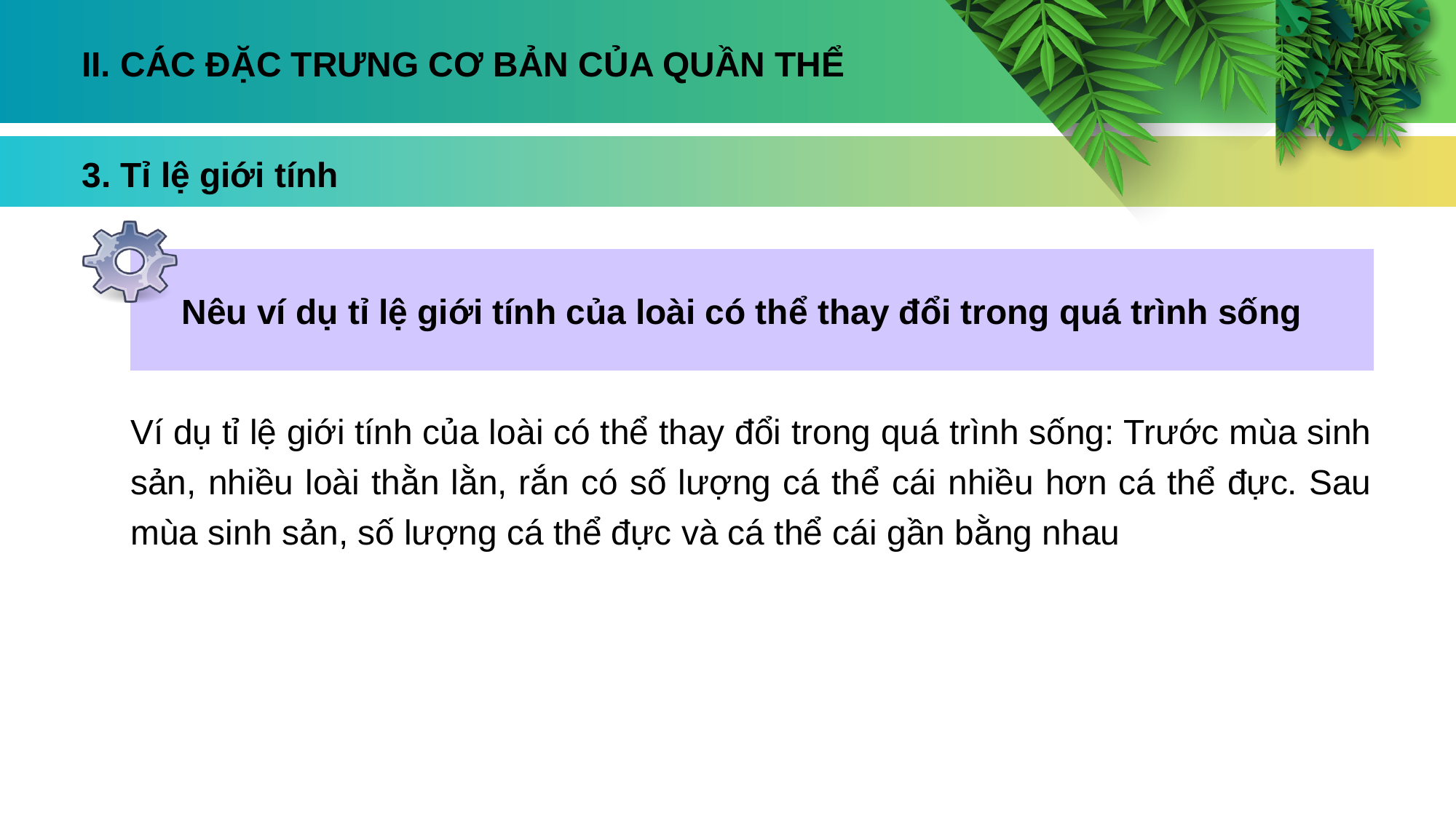

II. CÁC ĐẶC TRƯNG CƠ BẢN CỦA QUẦN THỂ

3. Tỉ lệ giới tính

Nêu ví dụ tỉ lệ giới tính của loài có thể thay đổi trong quá trình sống
Ví dụ tỉ lệ giới tính của loài có thể thay đổi trong quá trình sống: Trước mùa sinh sản, nhiều loài thằn lằn, rắn có số lượng cá thể cái nhiều hơn cá thể đực. Sau mùa sinh sản, số lượng cá thể đực và cá thể cái gần bằng nhau